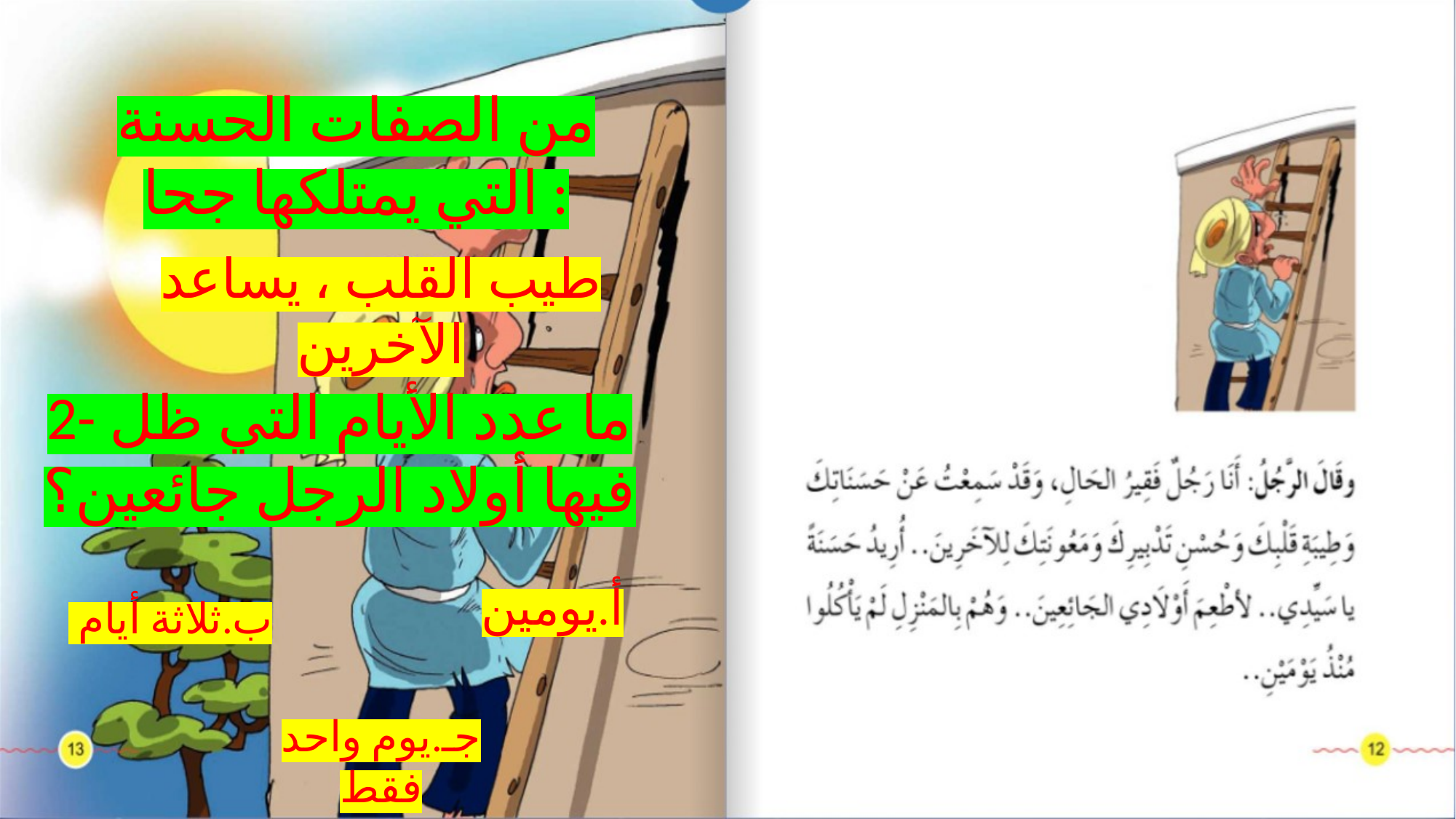

من الصفات الحسنة التي يمتلكها جحا :
طيب القلب ، يساعد الآخرين
2- ما عدد الأيام التي ظل فيها أولاد الرجل جائعين؟
أ.يومين
ب.ثلاثة أيام
جـ.يوم واحد فقط